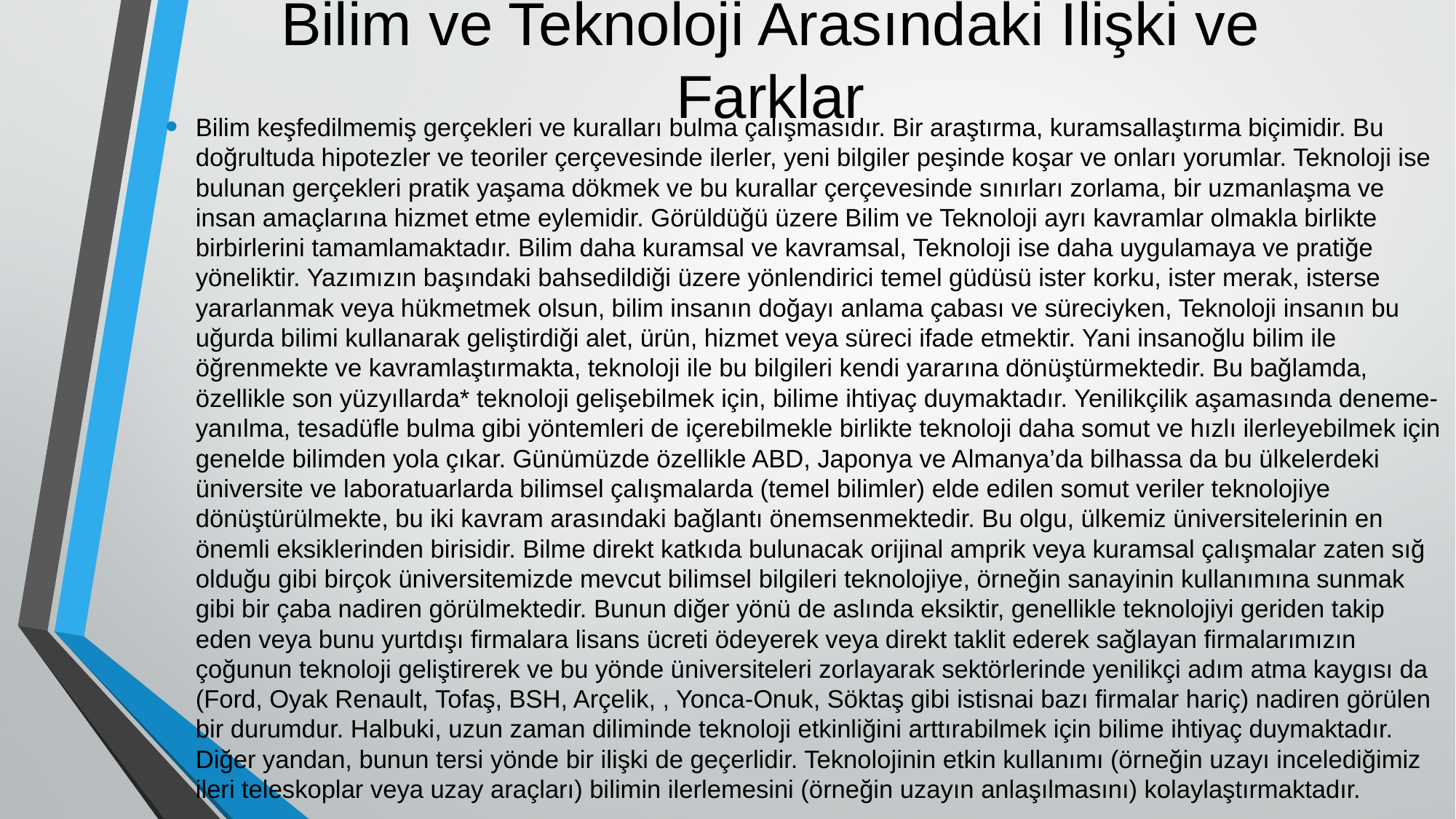

# Bilim ve Teknoloji Arasındaki İlişki ve Farklar
Bilim keşfedilmemiş gerçekleri ve kuralları bulma çalışmasıdır. Bir araştırma, kuramsallaştırma biçimidir. Bu doğrultuda hipotezler ve teoriler çerçevesinde ilerler, yeni bilgiler peşinde koşar ve onları yorumlar. Teknoloji ise bulunan gerçekleri pratik yaşama dökmek ve bu kurallar çerçevesinde sınırları zorlama, bir uzmanlaşma ve insan amaçlarına hizmet etme eylemidir. Görüldüğü üzere Bilim ve Teknoloji ayrı kavramlar olmakla birlikte birbirlerini tamamlamaktadır. Bilim daha kuramsal ve kavramsal, Teknoloji ise daha uygulamaya ve pratiğe yöneliktir. Yazımızın başındaki bahsedildiği üzere yönlendirici temel güdüsü ister korku, ister merak, isterse yararlanmak veya hükmetmek olsun, bilim insanın doğayı anlama çabası ve süreciyken, Teknoloji insanın bu uğurda bilimi kullanarak geliştirdiği alet, ürün, hizmet veya süreci ifade etmektir. Yani insanoğlu bilim ile öğrenmekte ve kavramlaştırmakta, teknoloji ile bu bilgileri kendi yararına dönüştürmektedir. Bu bağlamda, özellikle son yüzyıllarda* teknoloji gelişebilmek için, bilime ihtiyaç duymaktadır. Yenilikçilik aşamasında deneme-yanılma, tesadüfle bulma gibi yöntemleri de içerebilmekle birlikte teknoloji daha somut ve hızlı ilerleyebilmek için genelde bilimden yola çıkar. Günümüzde özellikle ABD, Japonya ve Almanya’da bilhassa da bu ülkelerdeki üniversite ve laboratuarlarda bilimsel çalışmalarda (temel bilimler) elde edilen somut veriler teknolojiye dönüştürülmekte, bu iki kavram arasındaki bağlantı önemsenmektedir. Bu olgu, ülkemiz üniversitelerinin en önemli eksiklerinden birisidir. Bilme direkt katkıda bulunacak orijinal amprik veya kuramsal çalışmalar zaten sığ olduğu gibi birçok üniversitemizde mevcut bilimsel bilgileri teknolojiye, örneğin sanayinin kullanımına sunmak gibi bir çaba nadiren görülmektedir. Bunun diğer yönü de aslında eksiktir, genellikle teknolojiyi geriden takip eden veya bunu yurtdışı firmalara lisans ücreti ödeyerek veya direkt taklit ederek sağlayan firmalarımızın çoğunun teknoloji geliştirerek ve bu yönde üniversiteleri zorlayarak sektörlerinde yenilikçi adım atma kaygısı da (Ford, Oyak Renault, Tofaş, BSH, Arçelik, , Yonca-Onuk, Söktaş gibi istisnai bazı firmalar hariç) nadiren görülen bir durumdur. Halbuki, uzun zaman diliminde teknoloji etkinliğini arttırabilmek için bilime ihtiyaç duymaktadır. Diğer yandan, bunun tersi yönde bir ilişki de geçerlidir. Teknolojinin etkin kullanımı (örneğin uzayı incelediğimiz ileri teleskoplar veya uzay araçları) bilimin ilerlemesini (örneğin uzayın anlaşılmasını) kolaylaştırmaktadır.